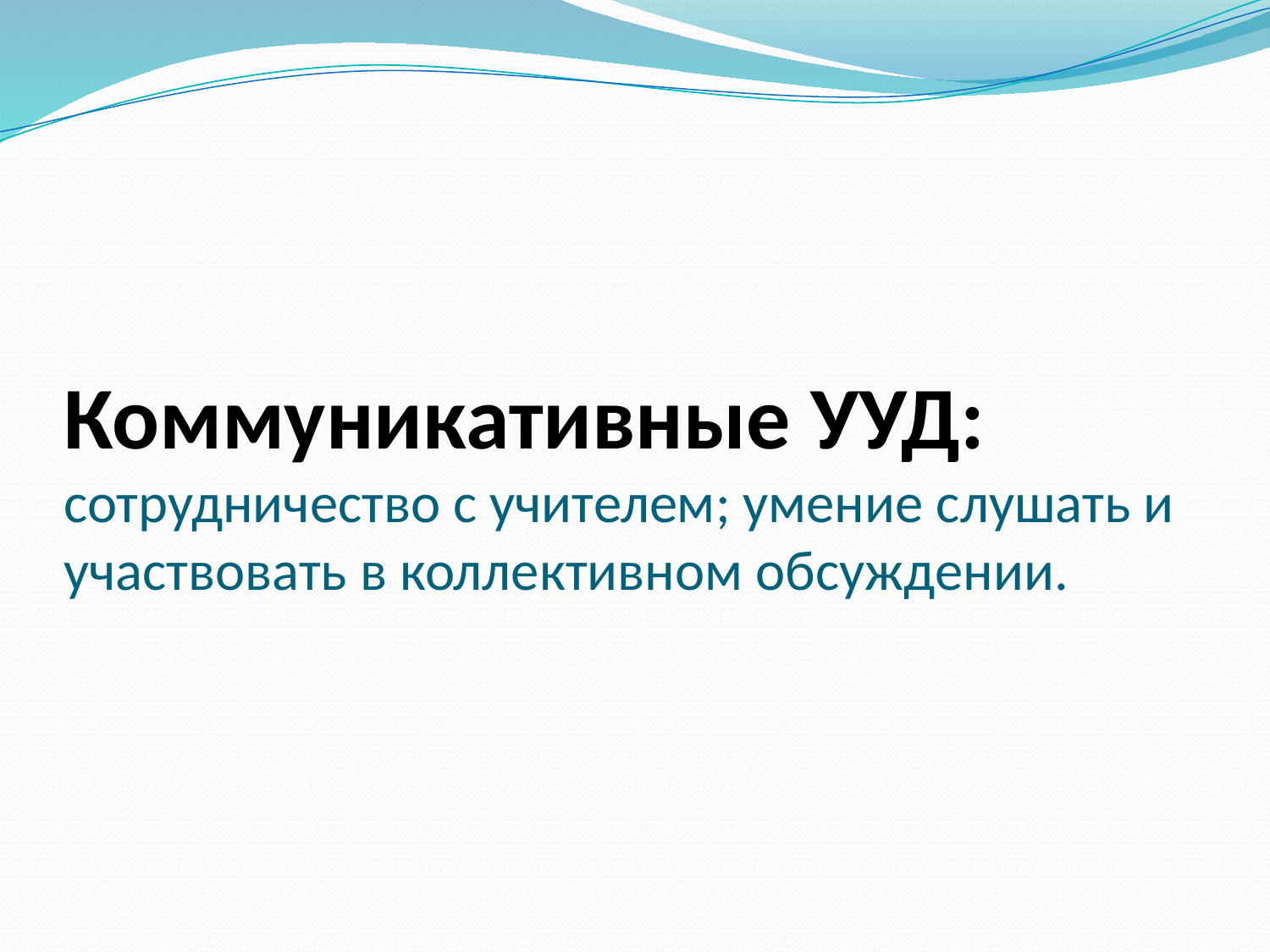

# Коммуникативные УУД: сотрудничество с учителем; умение слушать и участвовать в коллективном обсуждении.